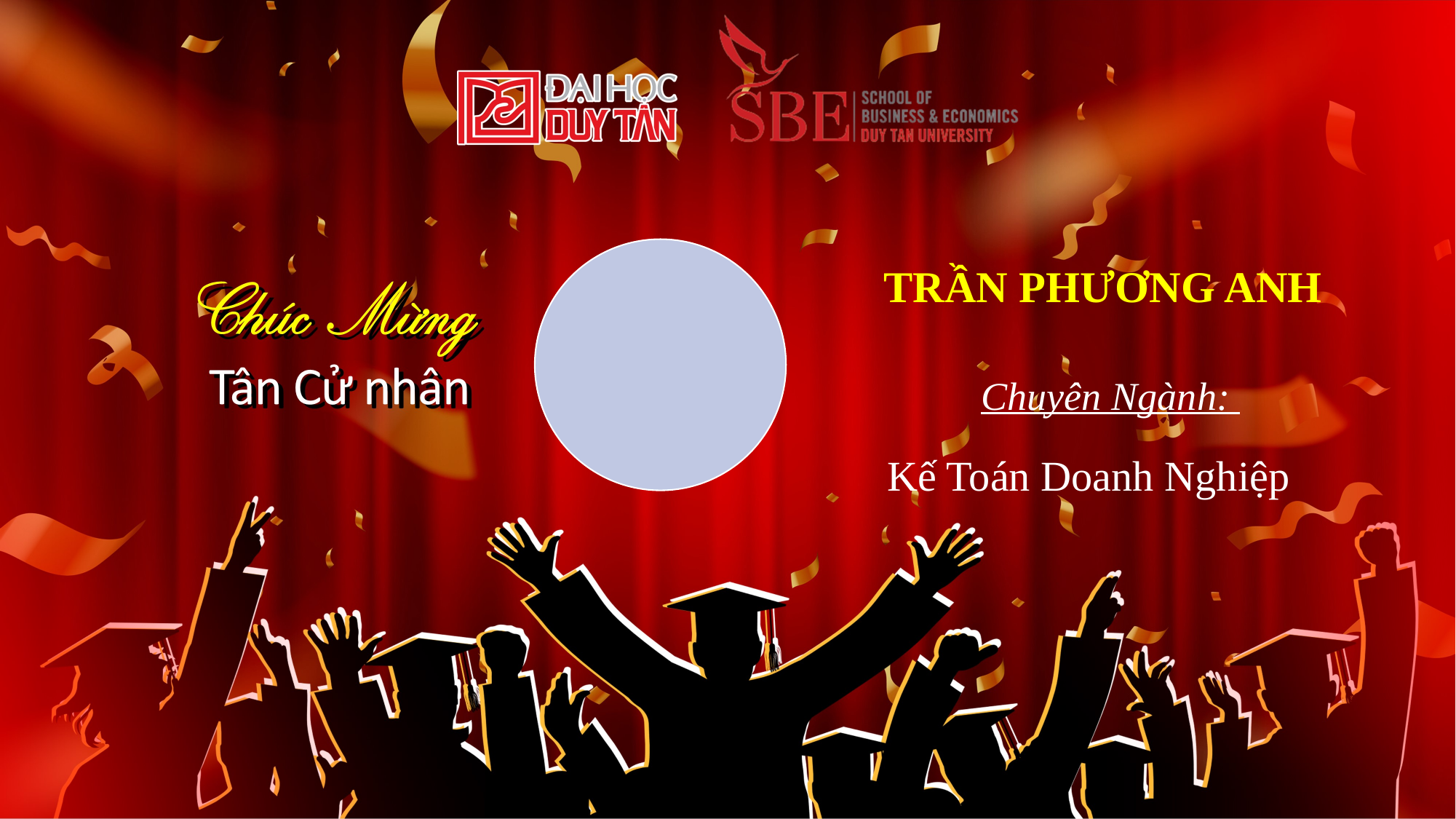

TRẦN PHƯƠNG ANH
Chuyên Ngành:
Kế Toán Doanh Nghiệp